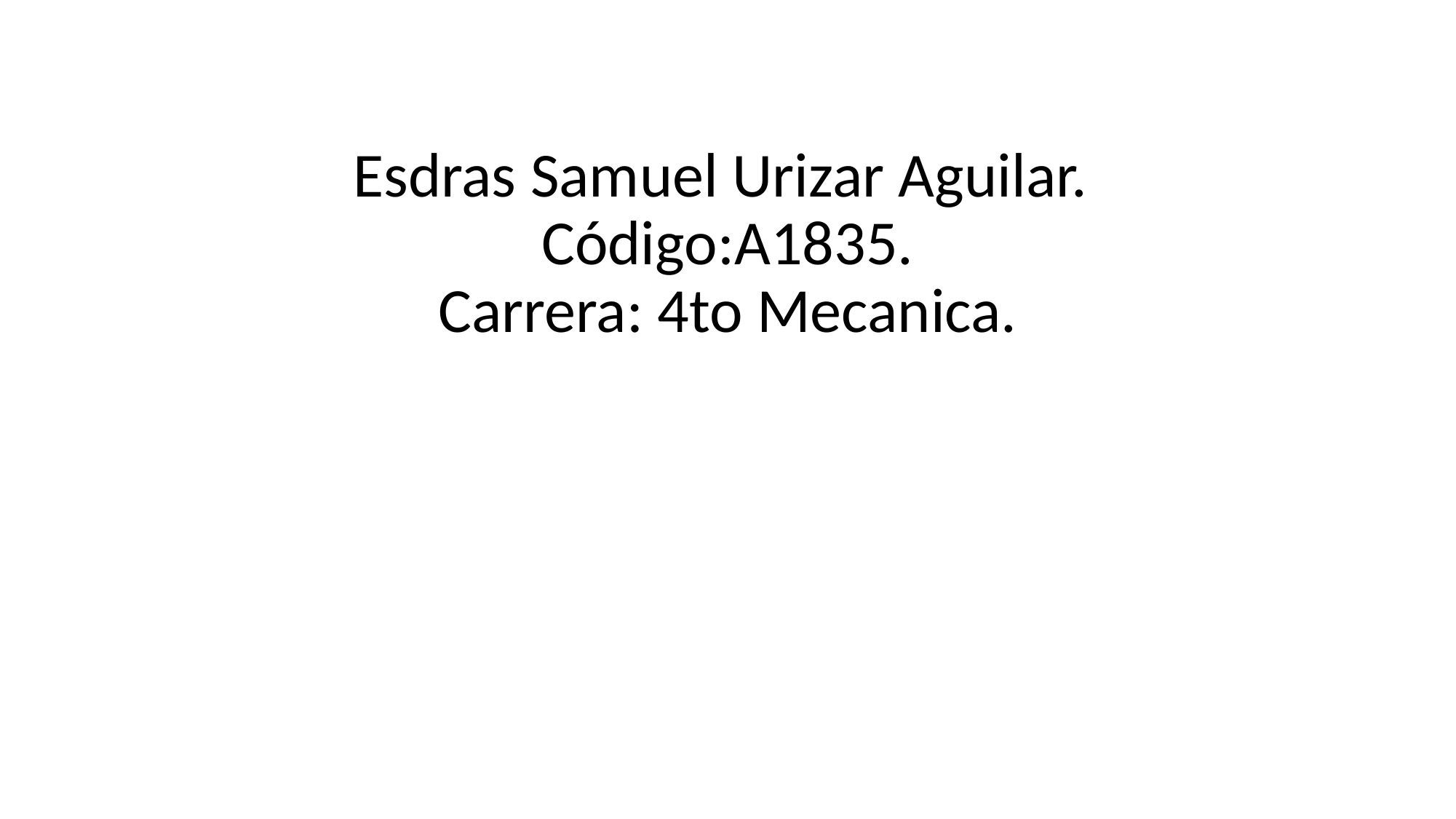

# Esdras Samuel Urizar Aguilar. Código:A1835. Carrera: 4to Mecanica.